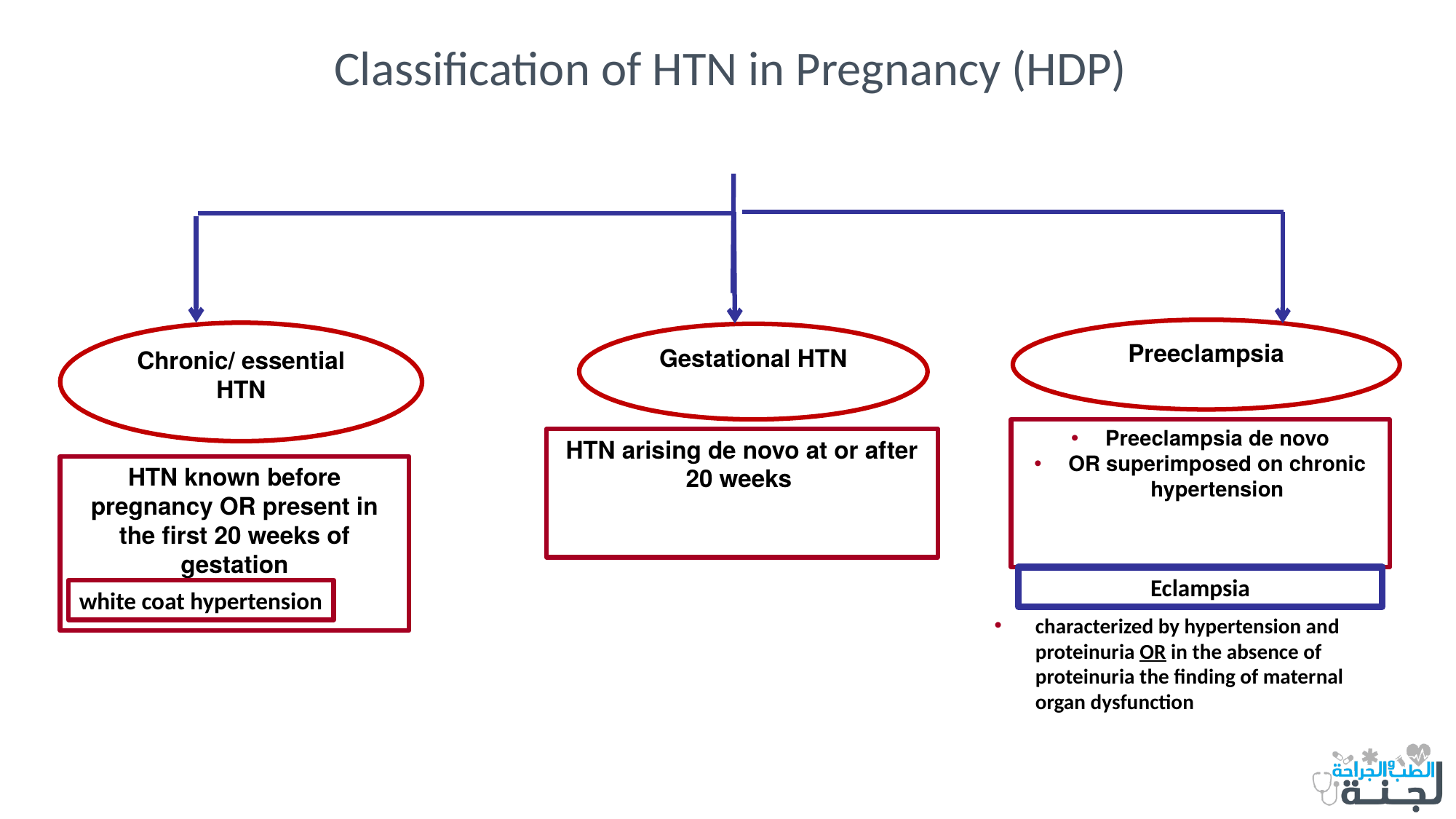

# Classification of HTN in Pregnancy (HDP)
Preeclampsia
Chronic/ essential HTN
Gestational HTN
Preeclampsia de novo
OR superimposed on chronic hypertension
HTN arising de novo at or after 20 weeks
HTN known before pregnancy OR present in the first 20 weeks of gestation
Eclampsia
white coat hypertension
characterized by hypertension and proteinuria OR in the absence of proteinuria the finding of maternal organ dysfunction